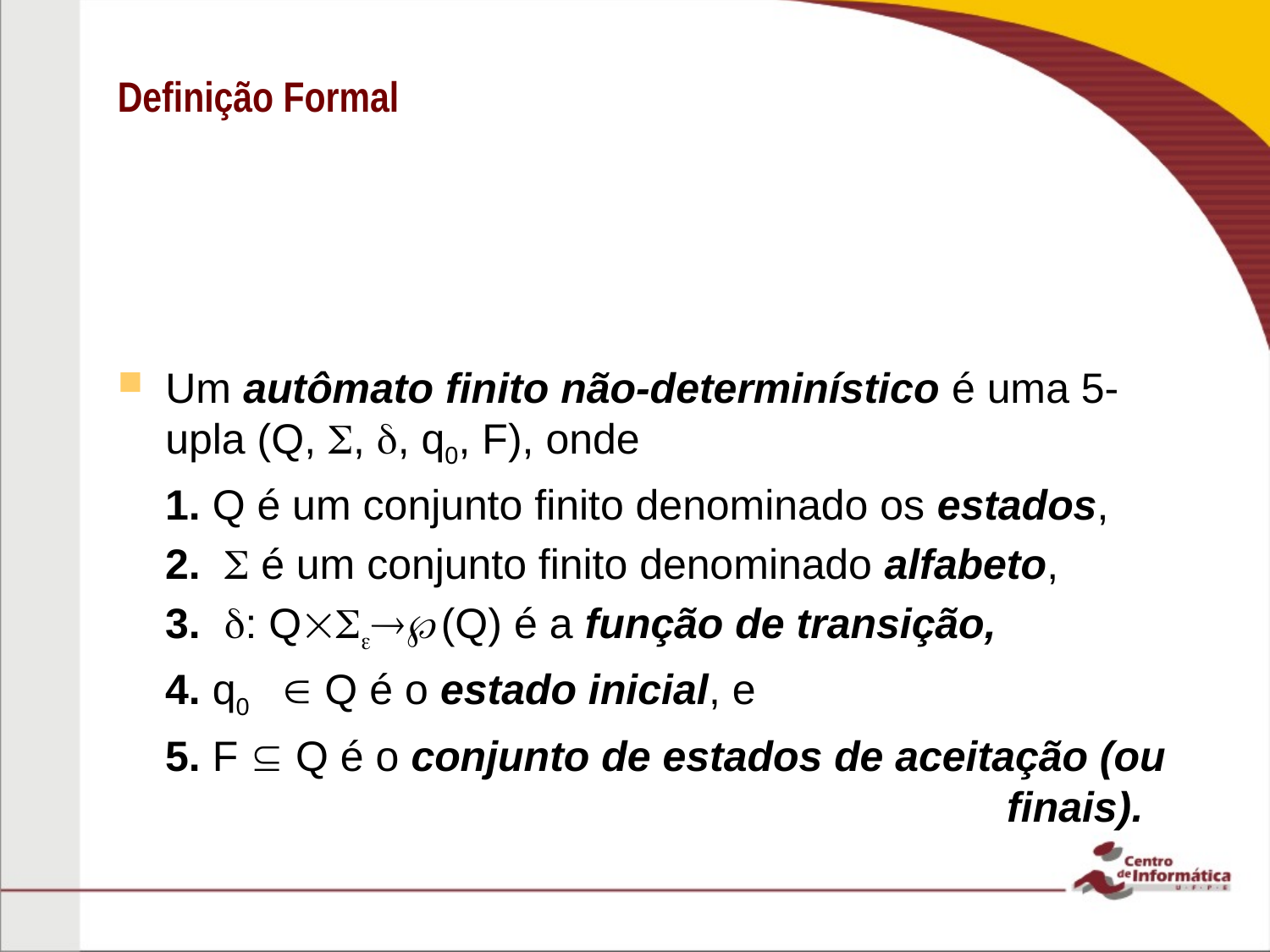

# Definição Formal

Um autômato finito não-determinístico é uma 5-upla (Q, Σ, δ, q0, F), onde
    1. Q é um conjunto finito denominado os estados,
    2.  Σ é um conjunto finito denominado alfabeto,
    3.  δ: Q×Σε→℘(Q) é a função de transição,
    4. q0  ∈ Q é o estado inicial, e
    5. F ⊆ Q é o conjunto de estados de aceitação (ou      							finais).